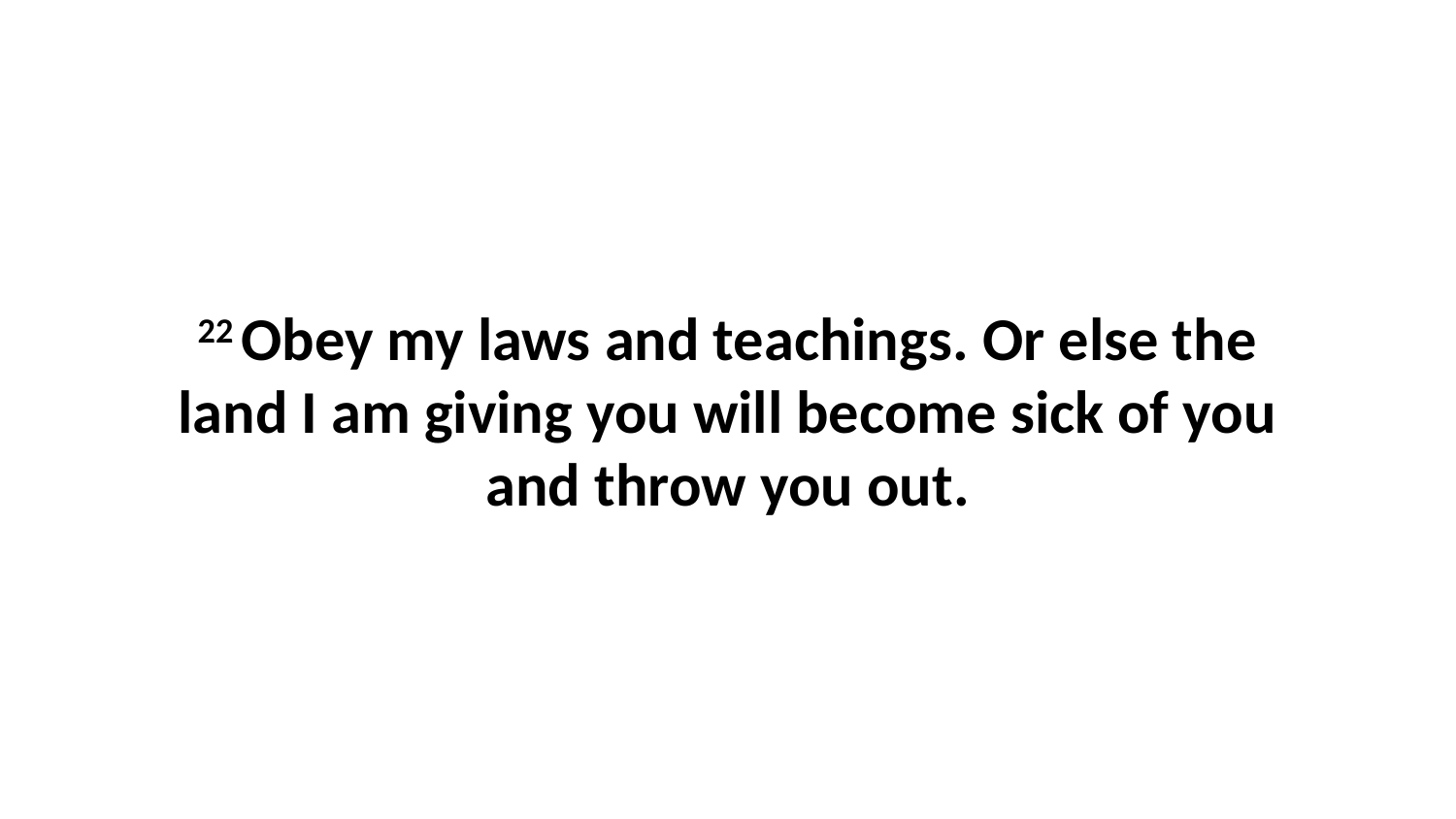

22 Obey my laws and teachings. Or else the land I am giving you will become sick of you and throw you out.